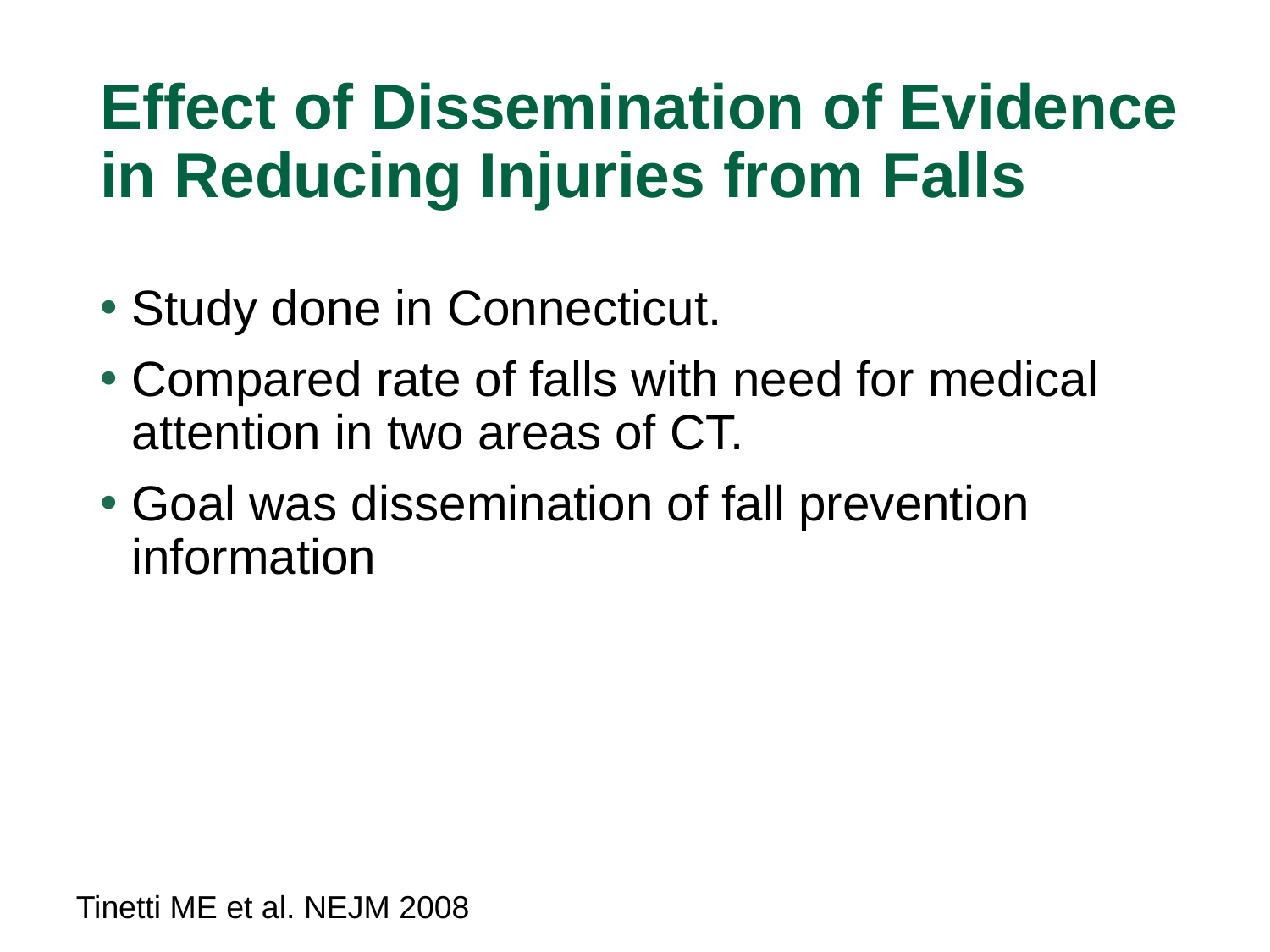

# Effect of Dissemination of Evidence in Reducing Injuries from Falls
Study done in Connecticut.
Compared rate of falls with need for medical attention in two areas of CT.
Goal was dissemination of fall prevention information
Tinetti ME et al. NEJM 2008